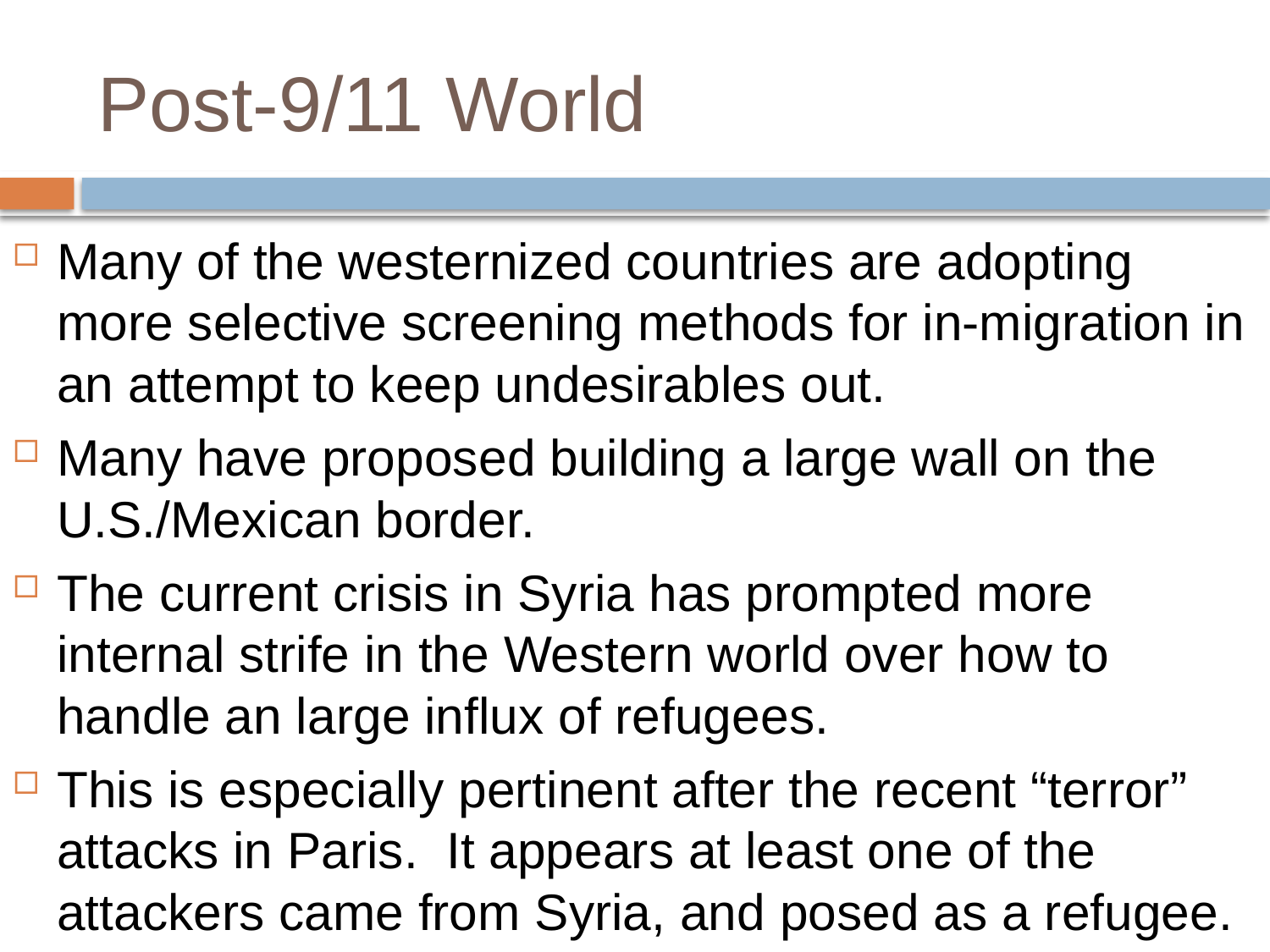

# Post-9/11 World
Many of the westernized countries are adopting more selective screening methods for in-migration in an attempt to keep undesirables out.
Many have proposed building a large wall on the U.S./Mexican border.
The current crisis in Syria has prompted more internal strife in the Western world over how to handle an large influx of refugees.
This is especially pertinent after the recent “terror” attacks in Paris.  It appears at least one of the attackers came from Syria, and posed as a refugee.